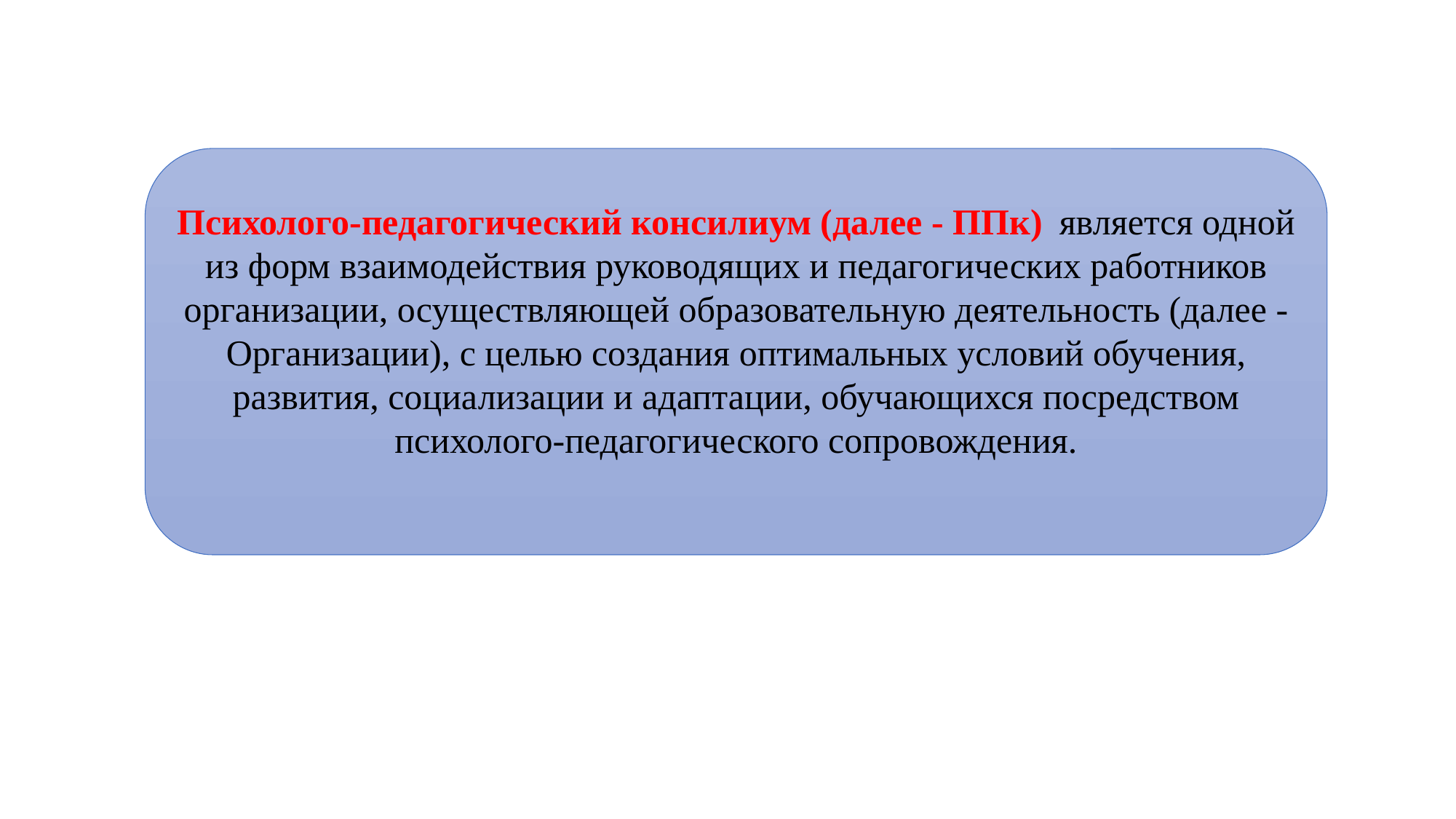

Психолого-педагогический консилиум (далее - ППк)  является одной из форм взаимодействия руководящих и педагогических работников организации, осуществляющей образовательную деятельность (далее - Организации), с целью создания оптимальных условий обучения, развития, социализации и адаптации, обучающихся посредством психолого-педагогического сопровождения.